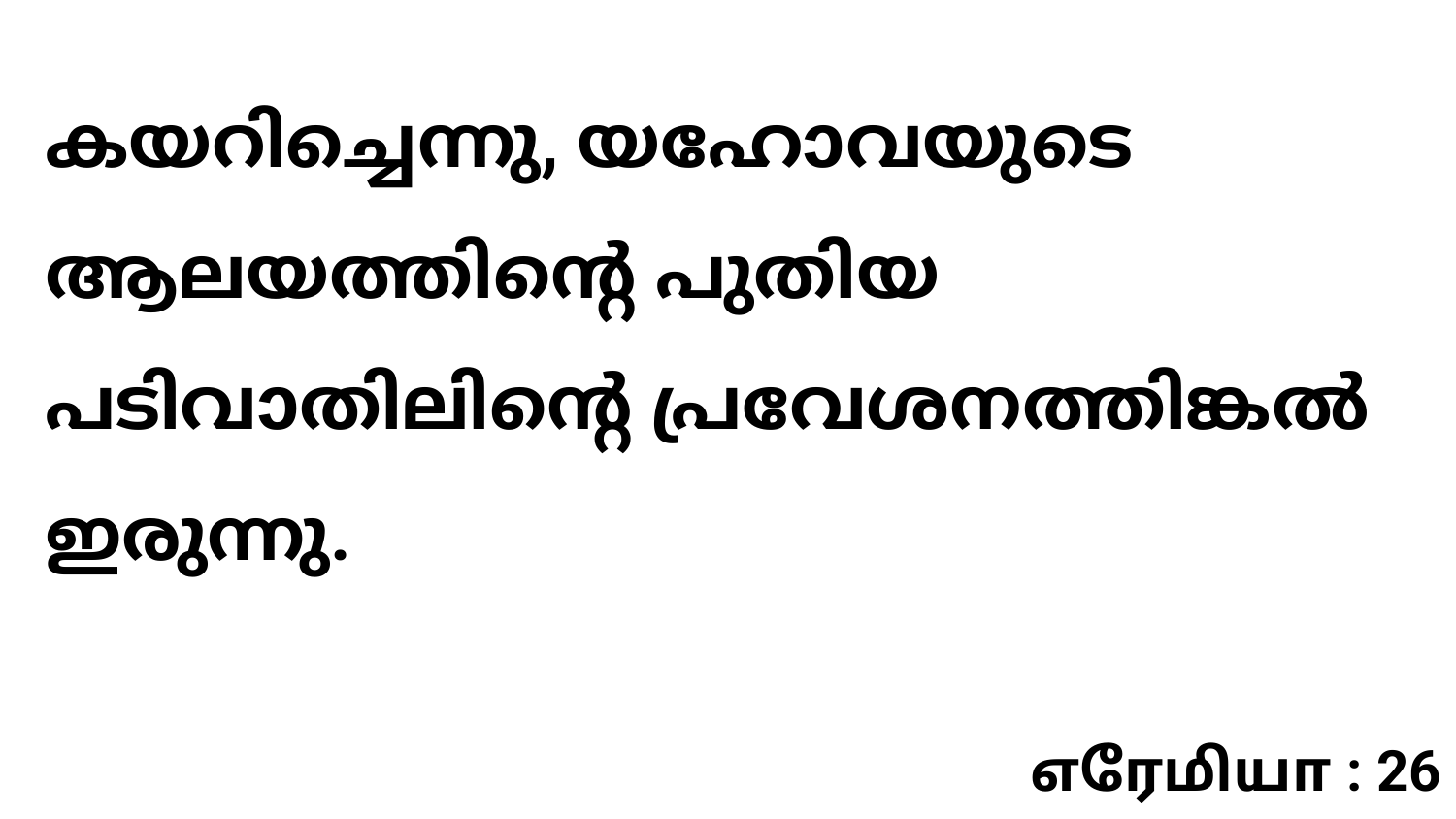

കയറിച്ചെന്നു, യഹോവയുടെ ആലയത്തിന്റെ പുതിയ പടിവാതിലിന്റെ പ്രവേശനത്തിങ്കൽ ഇരുന്നു.
எரேமியா : 26